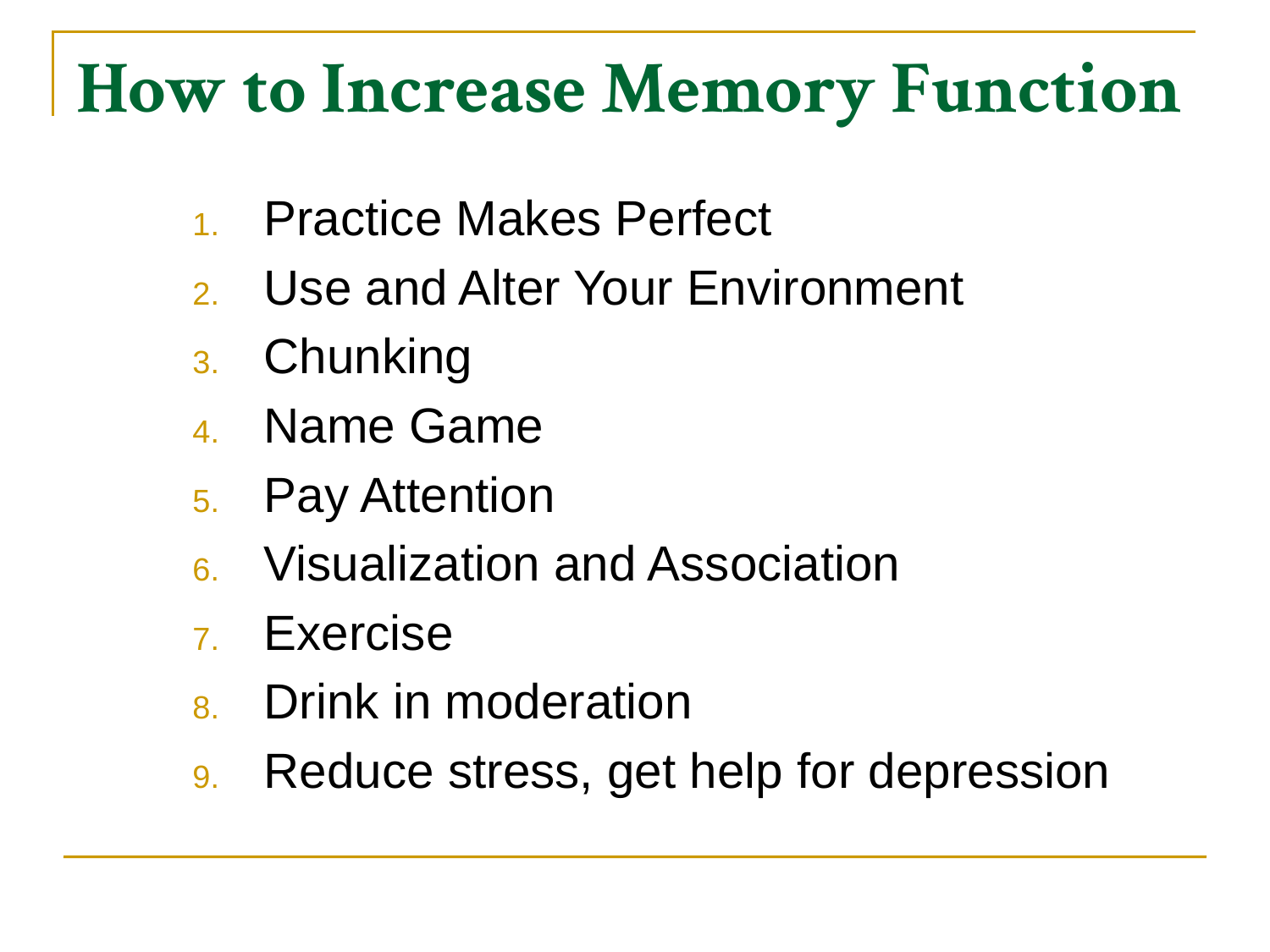

# How to Increase Memory Function
Practice Makes Perfect
Use and Alter Your Environment
Chunking
Name Game
Pay Attention
Visualization and Association
Exercise
Drink in moderation
Reduce stress, get help for depression